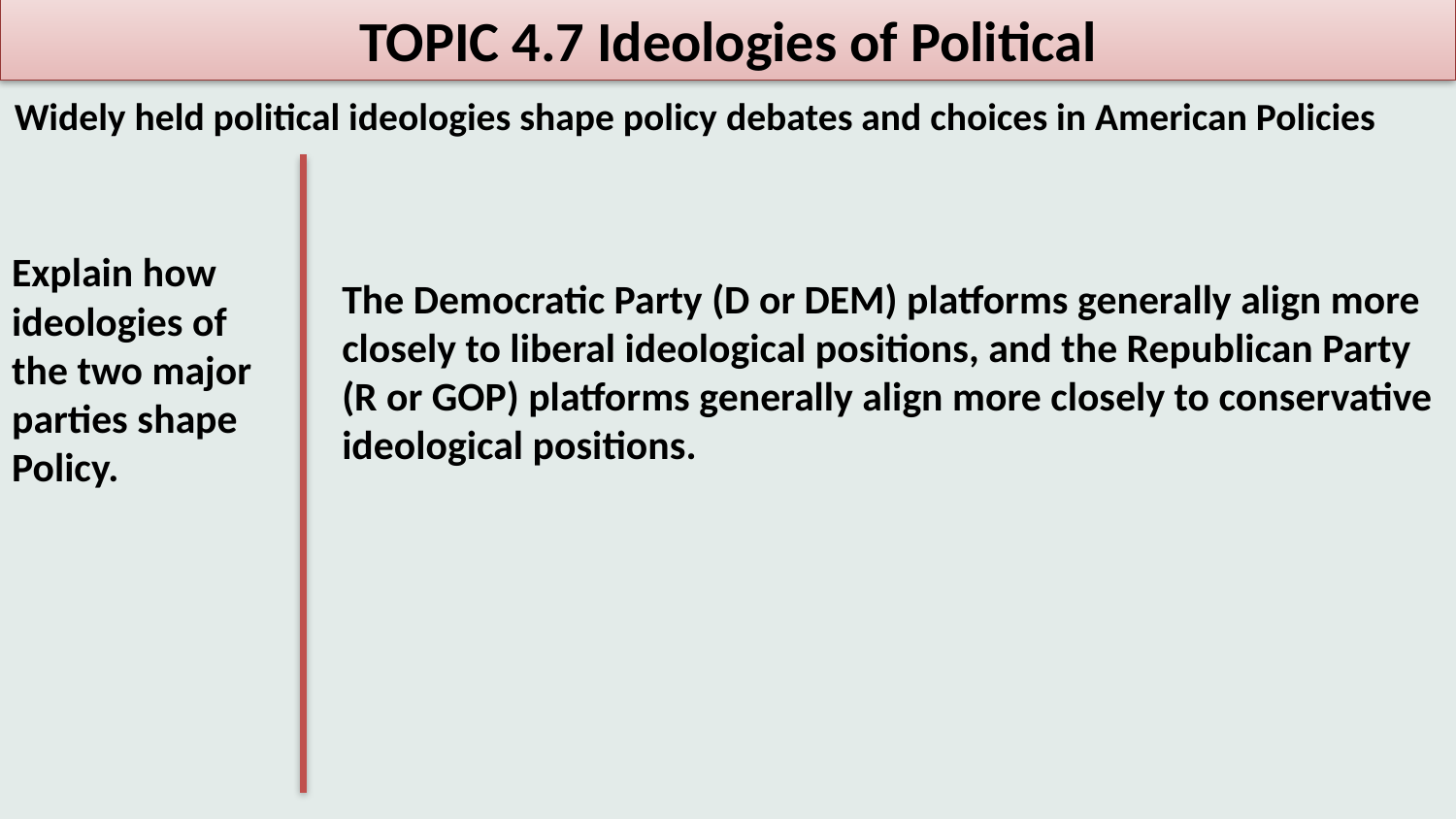

TOPIC 4.7 Ideologies of Political
Widely held political ideologies shape policy debates and choices in American Policies
Explain how ideologies of
the two major parties shape
Policy.
The Democratic Party (D or DEM) platforms generally align more closely to liberal ideological positions, and the Republican Party (R or GOP) platforms generally align more closely to conservative ideological positions.